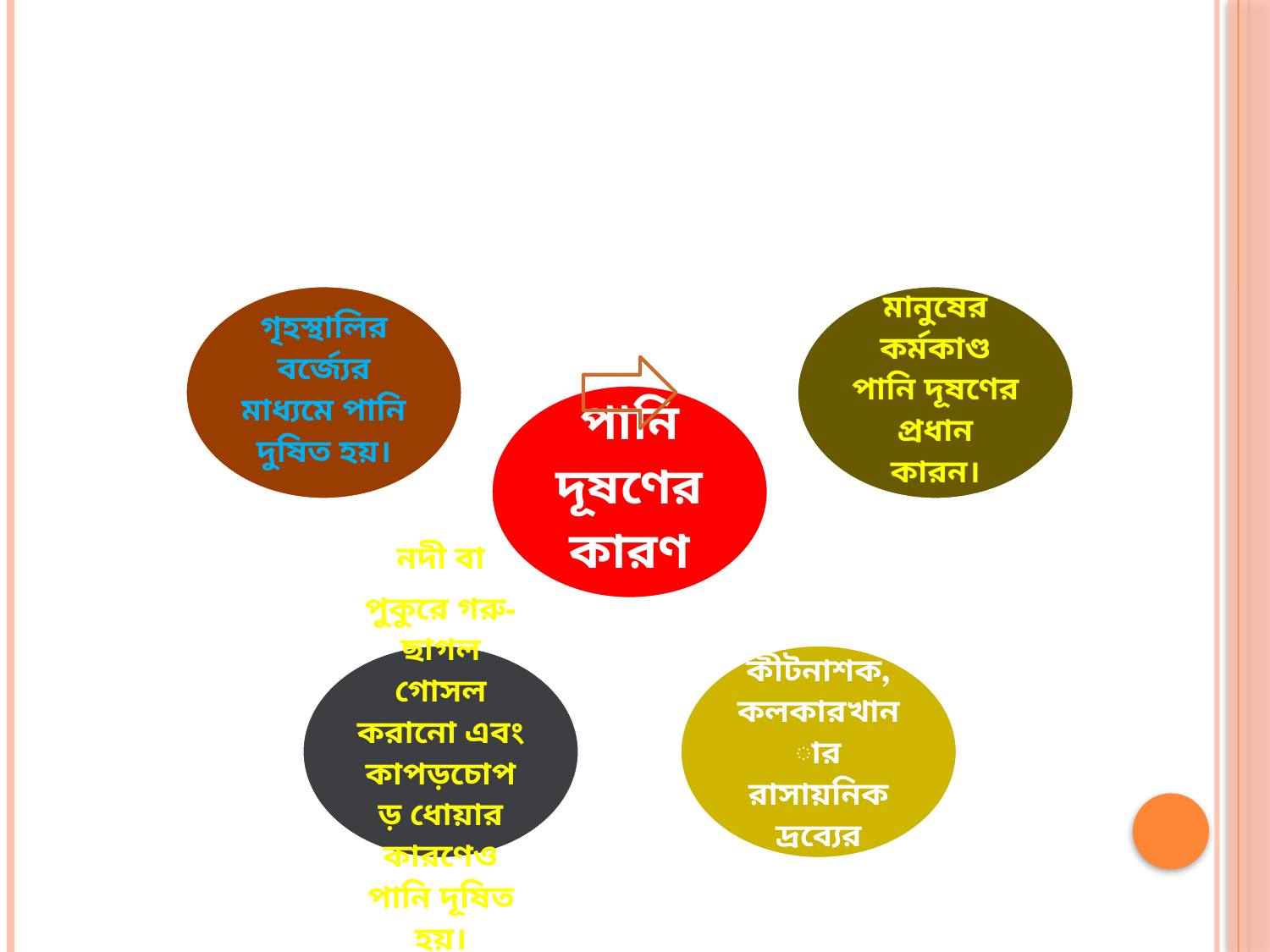

পানি দূষণের কারণ
মানুষের কর্মকাণ্ড পানি দূষণের প্রধান কারন।
কৃষিকাজে ব্যবহৃত কীটনাশক,কলকারখানার রাসায়নিক দ্রব্যের মাধ্যমে পানি দূষিত হয়।
নদী বা পুকুরে গরু-ছাগল গোসল করানো এবং কাপড়চোপড় ধোয়ার কারণেও পানি দূষিত হয়।
গৃহস্থালির বর্জ্যের মাধ্যমে পানি দুষিত হয়।